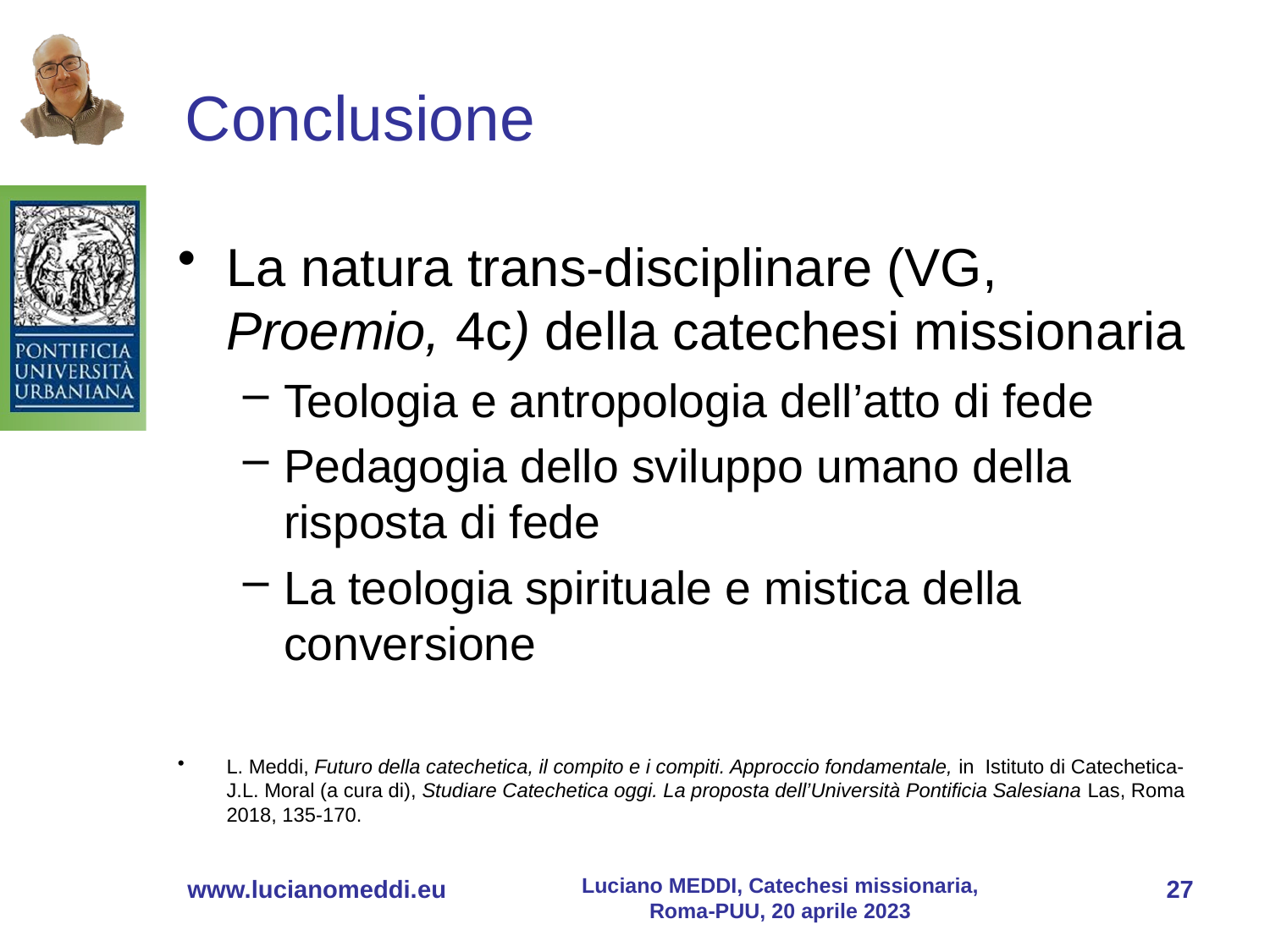

# Conclusione
La natura trans-disciplinare (VG, Proemio, 4c) della catechesi missionaria
Teologia e antropologia dell’atto di fede
Pedagogia dello sviluppo umano della risposta di fede
La teologia spirituale e mistica della conversione

L. Meddi, Futuro della catechetica, il compito e i compiti. Approccio fondamentale, in  Istituto di Catechetica-
J.L. Moral (a cura di), Studiare Catechetica oggi. La proposta dell’Università Pontificia Salesiana Las, Roma 2018, 135-170.
Luciano MEDDI, Catechesi missionaria, Roma-PUU, 20 aprile 2023
www.lucianomeddi.eu
27